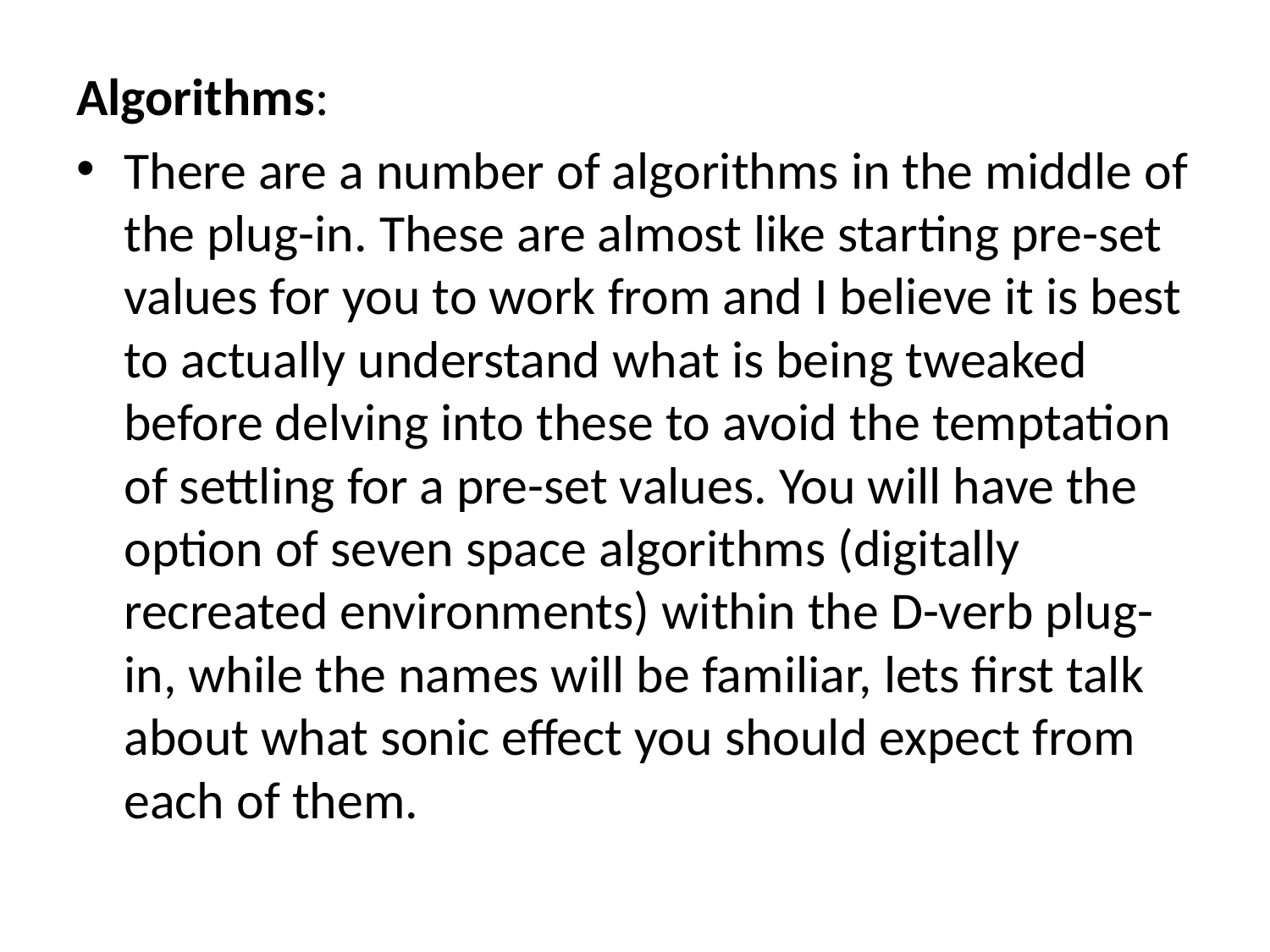

Algorithms:
There are a number of algorithms in the middle of the plug-in. These are almost like starting pre-set values for you to work from and I believe it is best to actually understand what is being tweaked before delving into these to avoid the temptation of settling for a pre-set values. You will have the option of seven space algorithms (digitally recreated environments) within the D-verb plug-in, while the names will be familiar, lets first talk about what sonic effect you should expect from each of them.